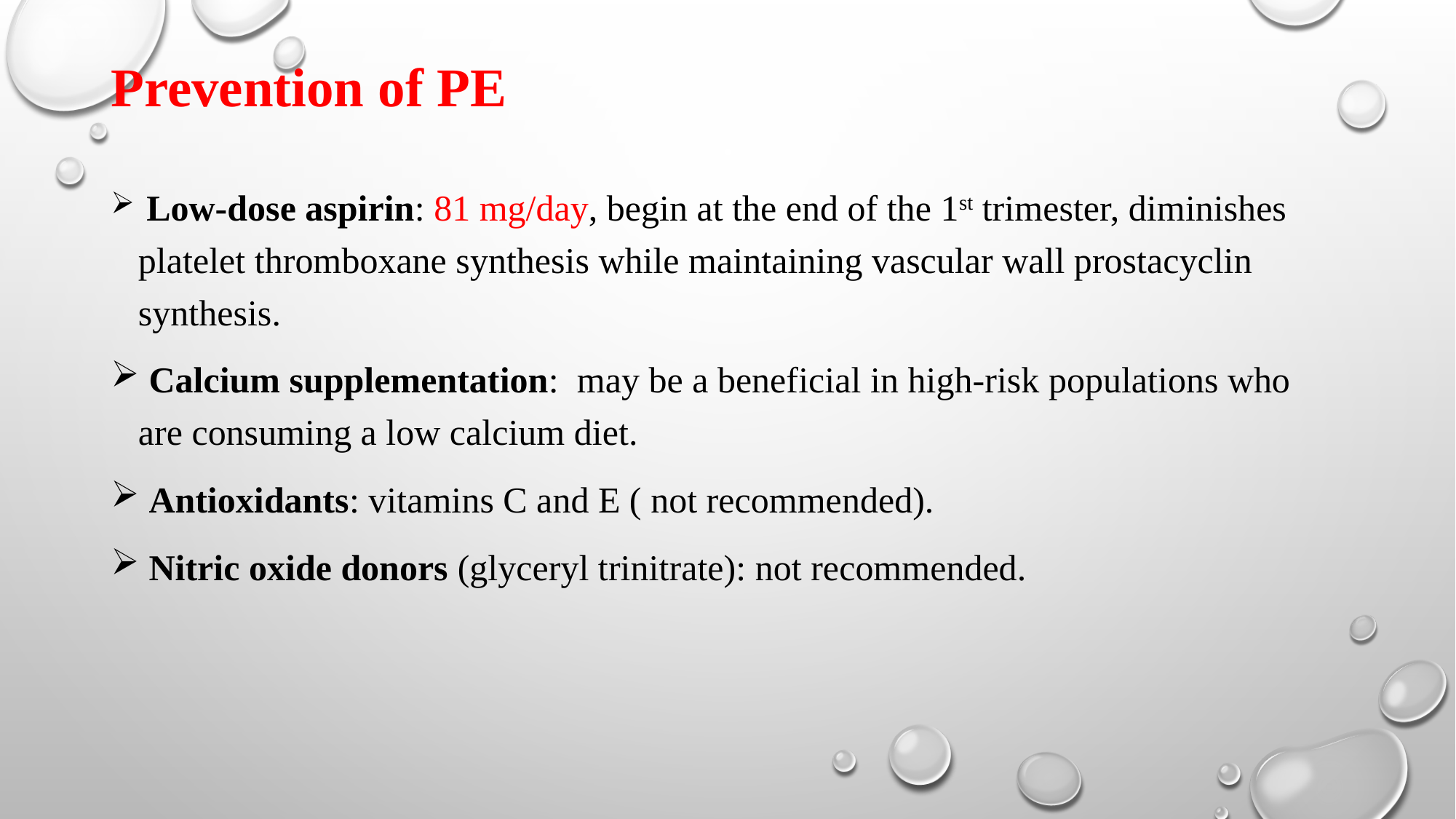

# Prevention of PE

 Low-dose aspirin: 81 mg/day, begin at the end of the 1st trimester, diminishes platelet thromboxane synthesis while maintaining vascular wall prostacyclin synthesis.
 Calcium supplementation:  may be a beneficial in high-risk populations who are consuming a low calcium diet.
 Antioxidants: vitamins C and E ( not recommended).
 Nitric oxide donors (glyceryl trinitrate): not recommended.